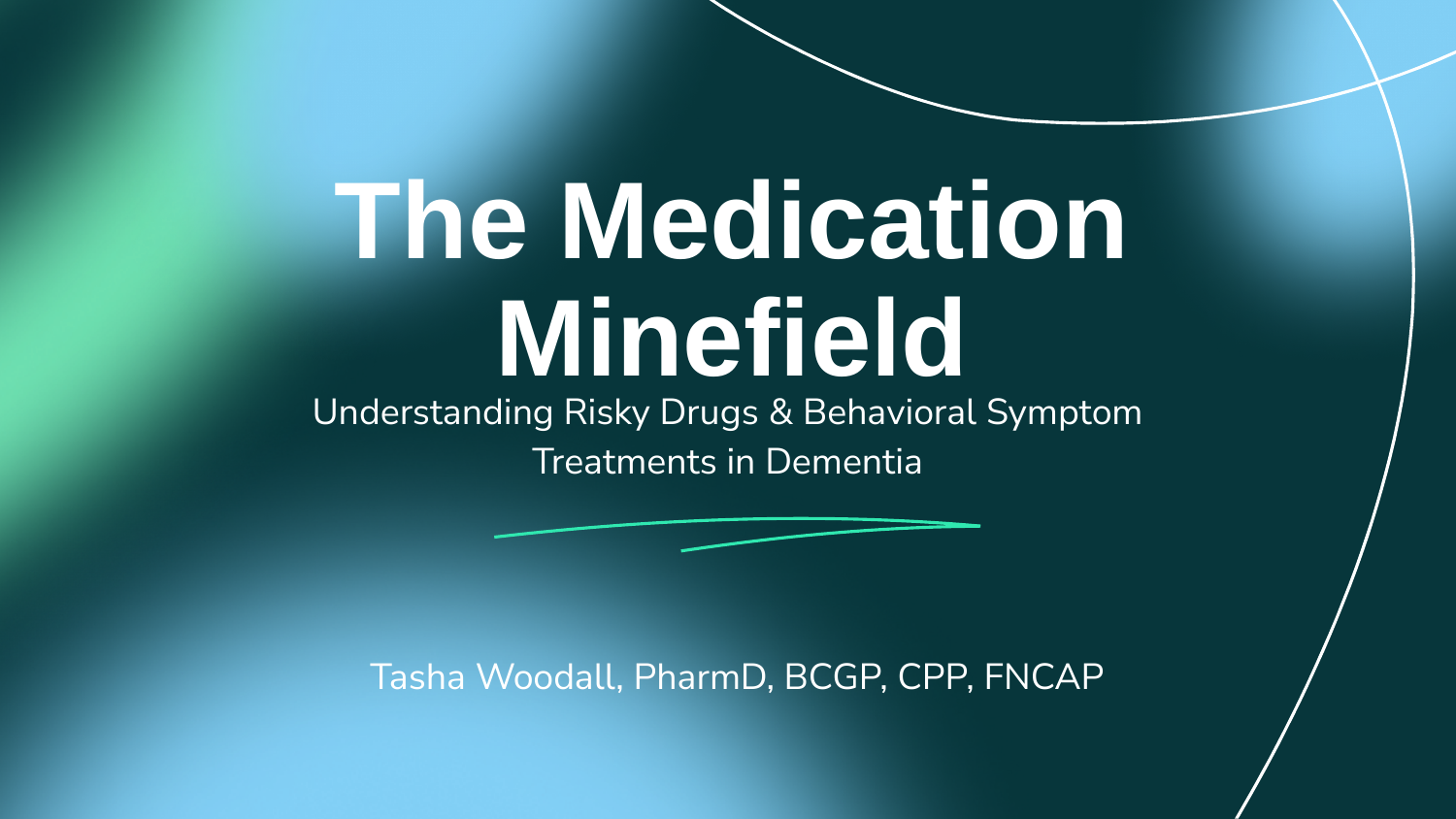

# The Medication Minefield
Understanding Risky Drugs & Behavioral Symptom Treatments in Dementia

Tasha Woodall, PharmD, BCGP, CPP, FNCAP